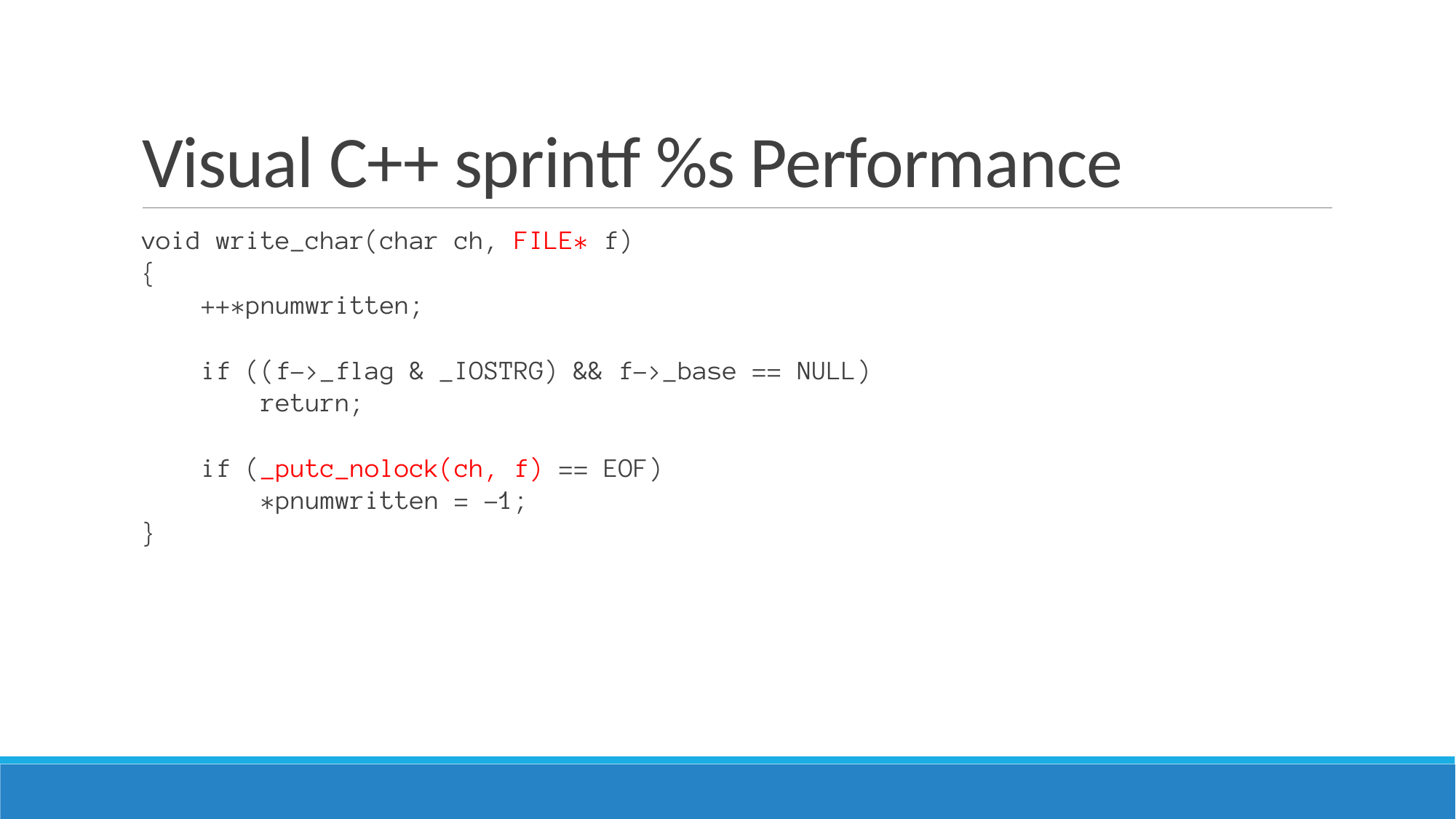

# Visual C++ sprintf %s Performance
void write_char(char ch, FILE* f)
{
    ++*pnumwritten;

    if ((f->_flag & _IOSTRG) && f->_base == NULL)
        return;

    if (_putc_nolock(ch, f) == EOF)
        *pnumwritten = -1;
}